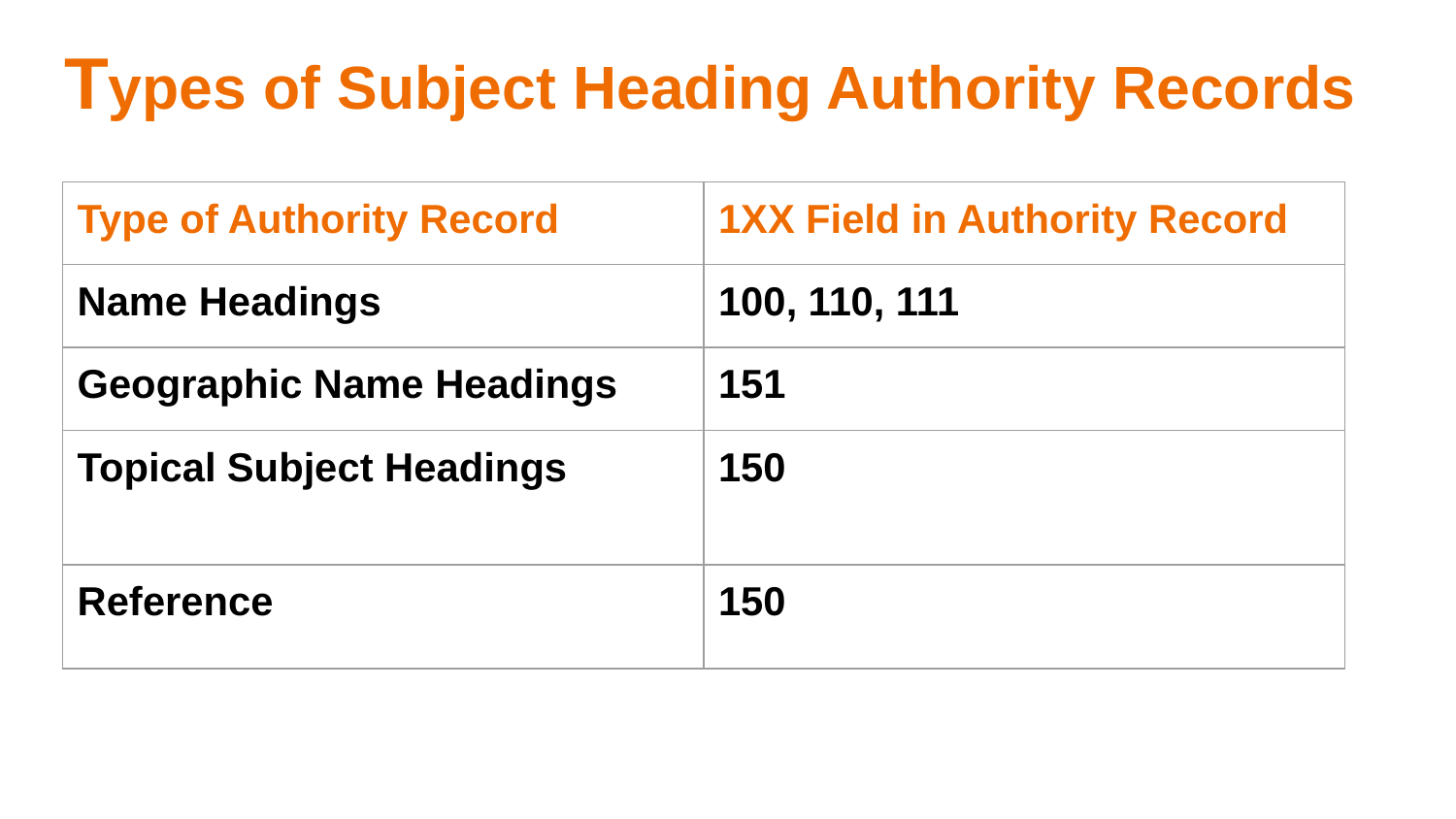

Types of Subject Heading Authority Records
| Type of Authority Record | 1XX Field in Authority Record |
| --- | --- |
| Name Headings | 100, 110, 111 |
| Geographic Name Headings | 151 |
| Topical Subject Headings | 150 |
| Reference | 150 |